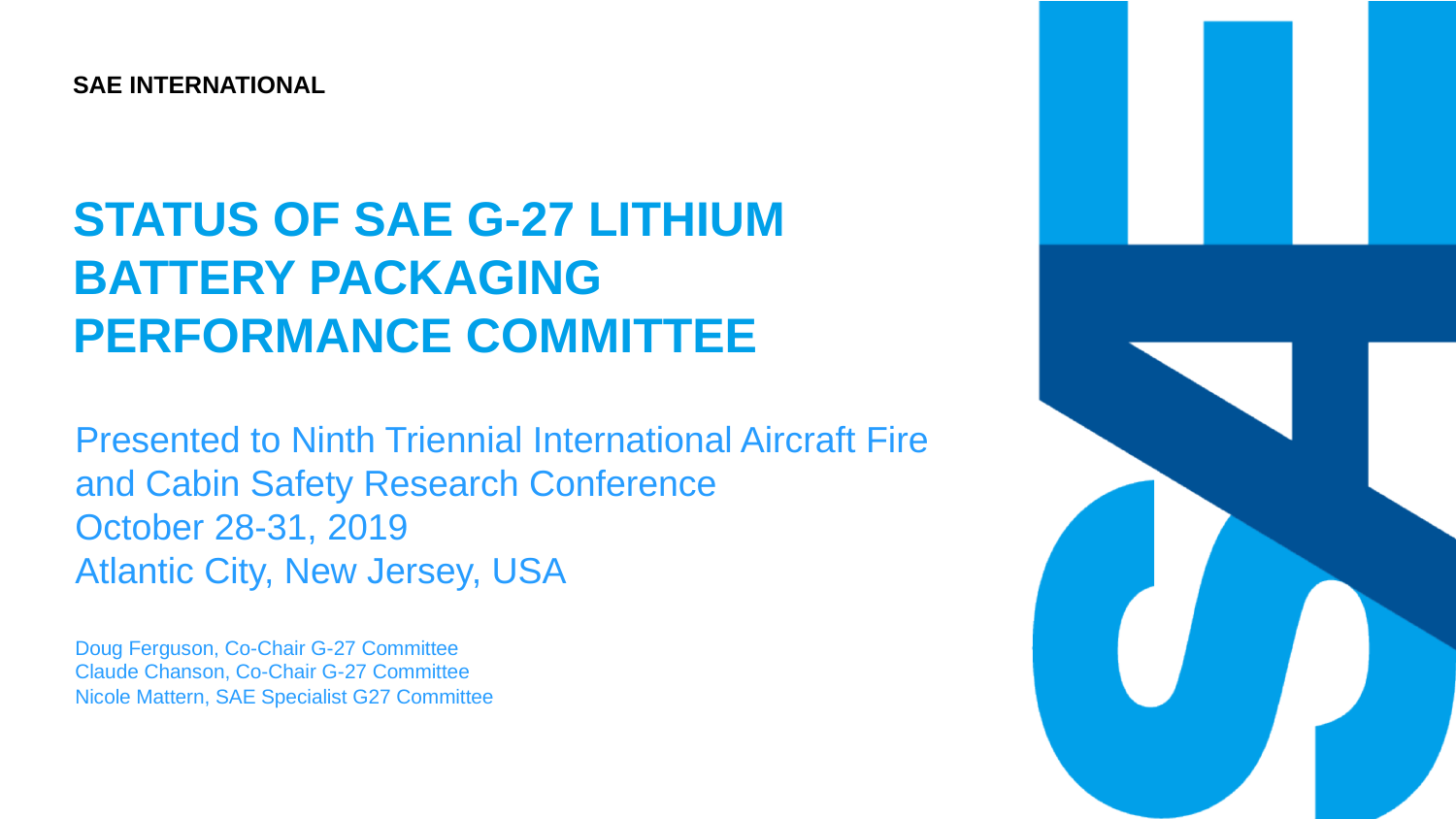

# Status of SAE G-27 Lithium Battery packaging performance Committee

Presented to Ninth Triennial International Aircraft Fire and Cabin Safety Research Conference
October 28-31, 2019
Atlantic City, New Jersey, USA

Doug Ferguson, Co-Chair G-27 Committee
Claude Chanson, Co-Chair G-27 Committee
Nicole Mattern, SAE Specialist G27 Committee